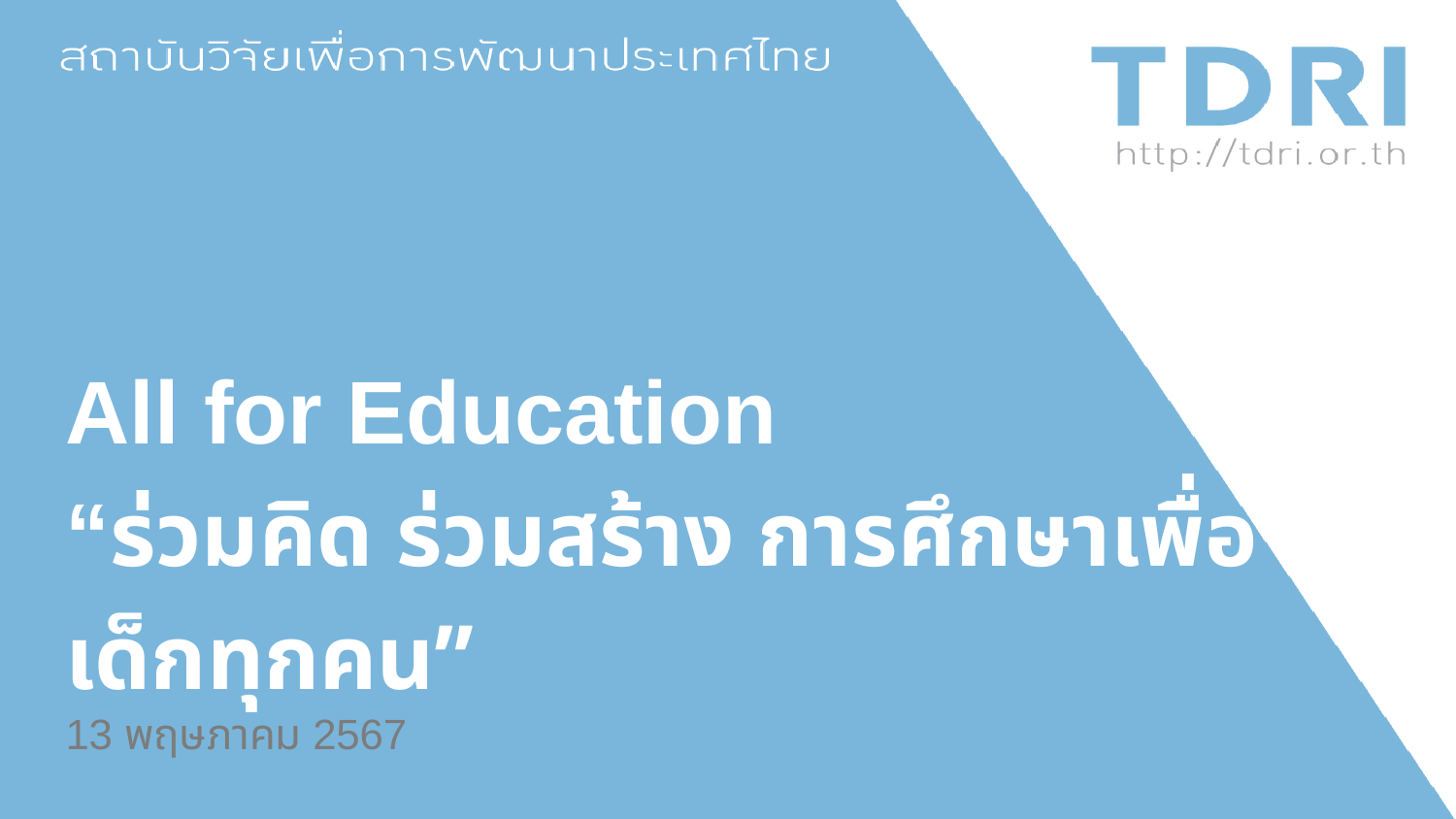

# All for Education “ร่วมคิด ร่วมสร้าง การศึกษาเพื่อเด็กทุกคน”
13 พฤษภาคม 2567